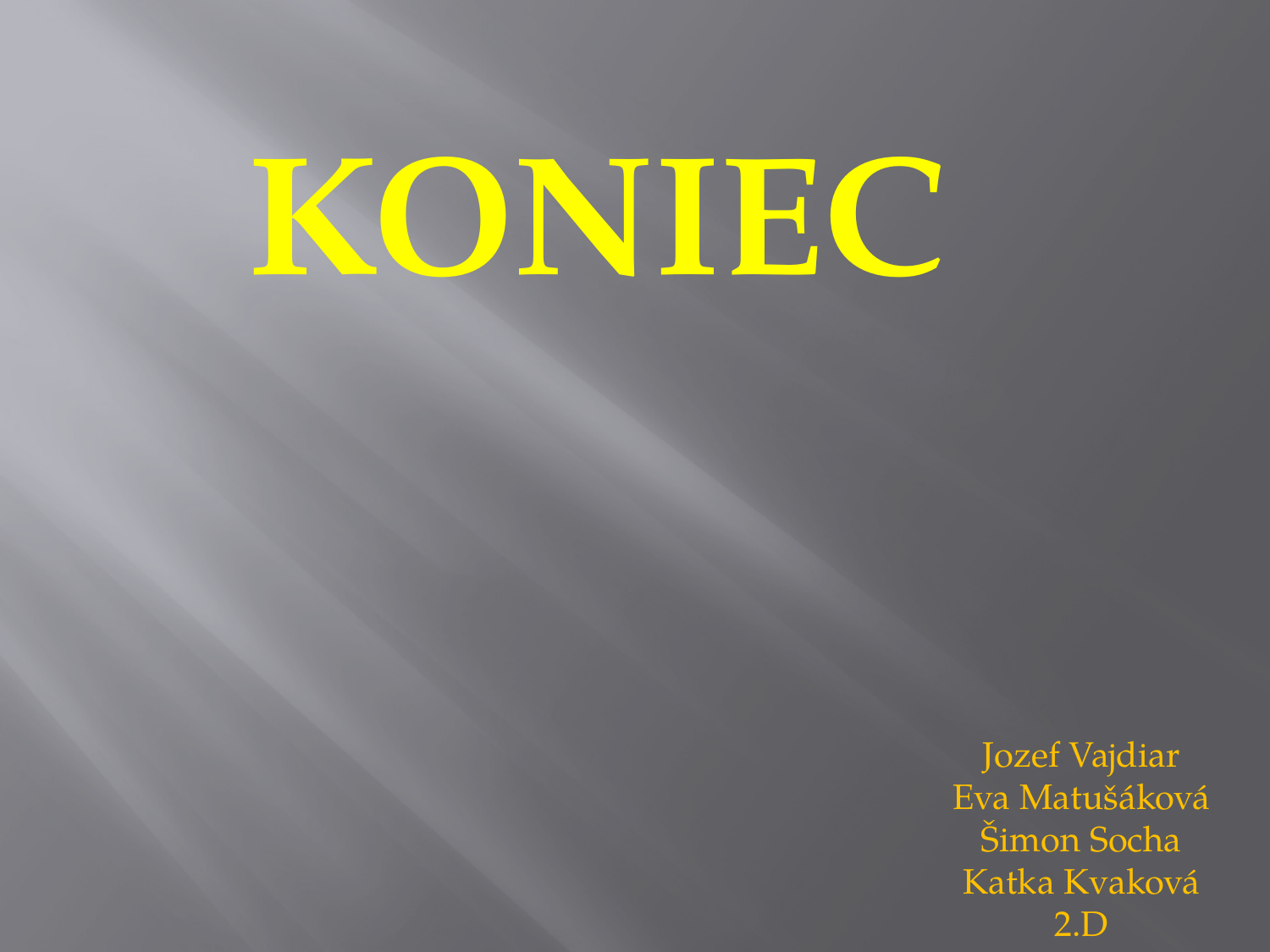

koniec
Jozef Vajdiar
Eva Matušáková
Šimon Socha
Katka Kvaková
2.D